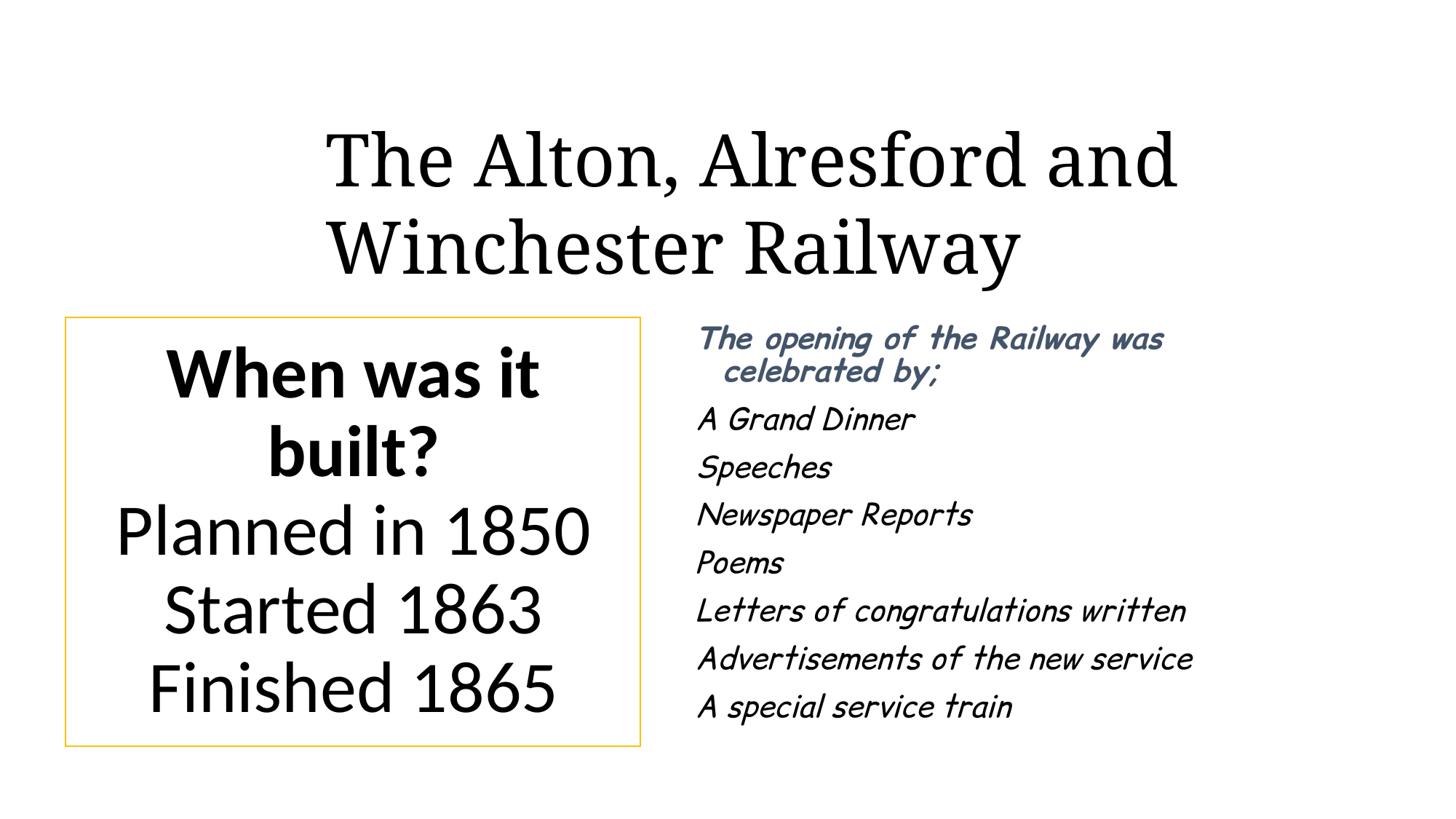

The Alton, Alresford and Winchester Railway
# When was it built? Planned in 1850 Started 1863 Finished 1865
The opening of the Railway was celebrated by;
A Grand Dinner
Speeches
Newspaper Reports
Poems
Letters of congratulations written
Advertisements of the new service
A special service train